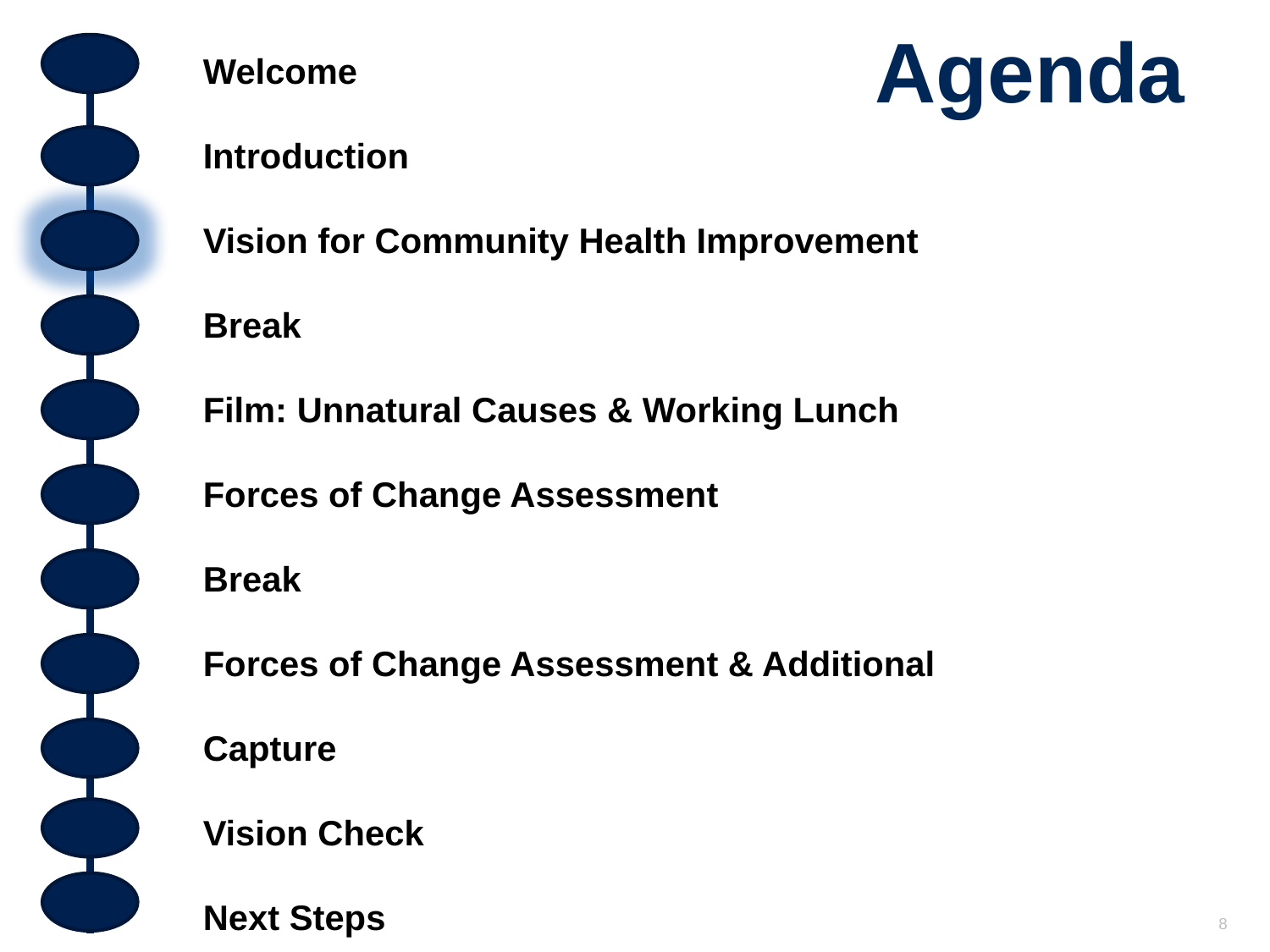

Welcome
Introduction
Vision for Community Health Improvement
Break
Film: Unnatural Causes & Working Lunch
Forces of Change Assessment
Break
Forces of Change Assessment & Additional Capture
Vision Check
Next Steps
Adjourn
Agenda

8